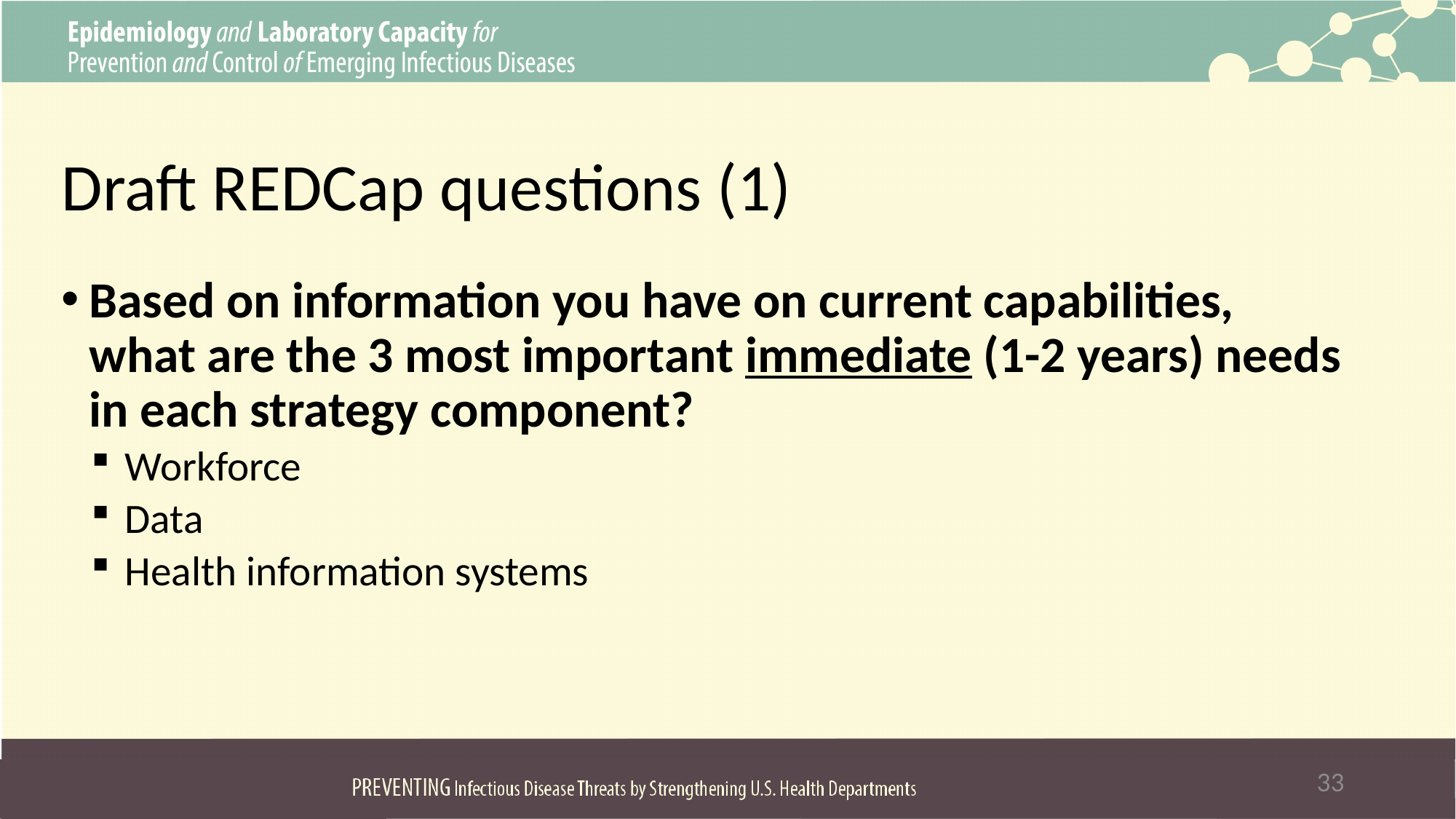

# Draft REDCap questions (1)
Based on information you have on current capabilities, what are the 3 most important immediate (1-2 years) needs in each strategy component?
Workforce
Data
Health information systems

33